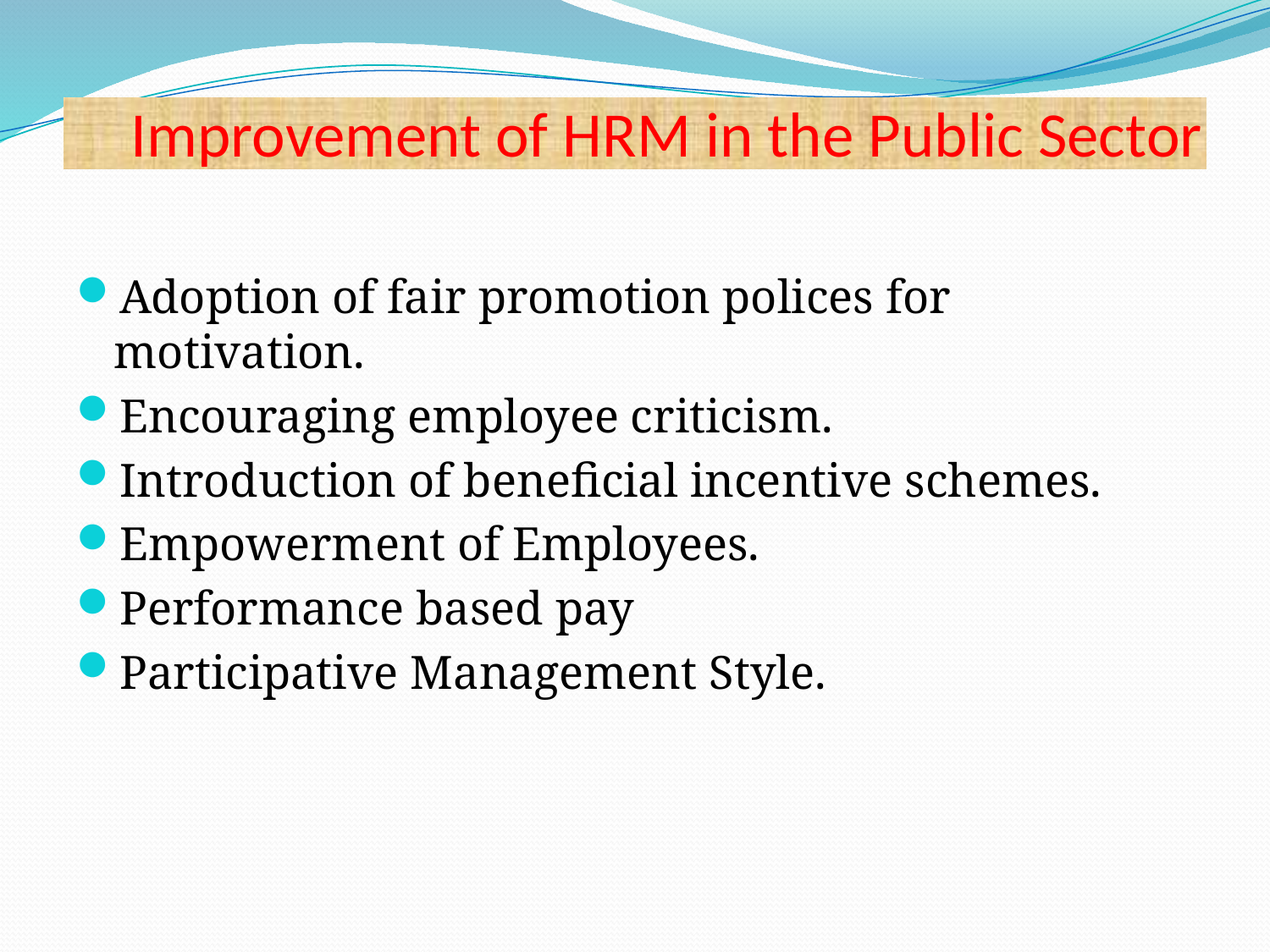

# Improvement of HRM in the Public Sector
Adoption of fair promotion polices for motivation.
Encouraging employee criticism.
Introduction of beneficial incentive schemes.
Empowerment of Employees.
Performance based pay
Participative Management Style.